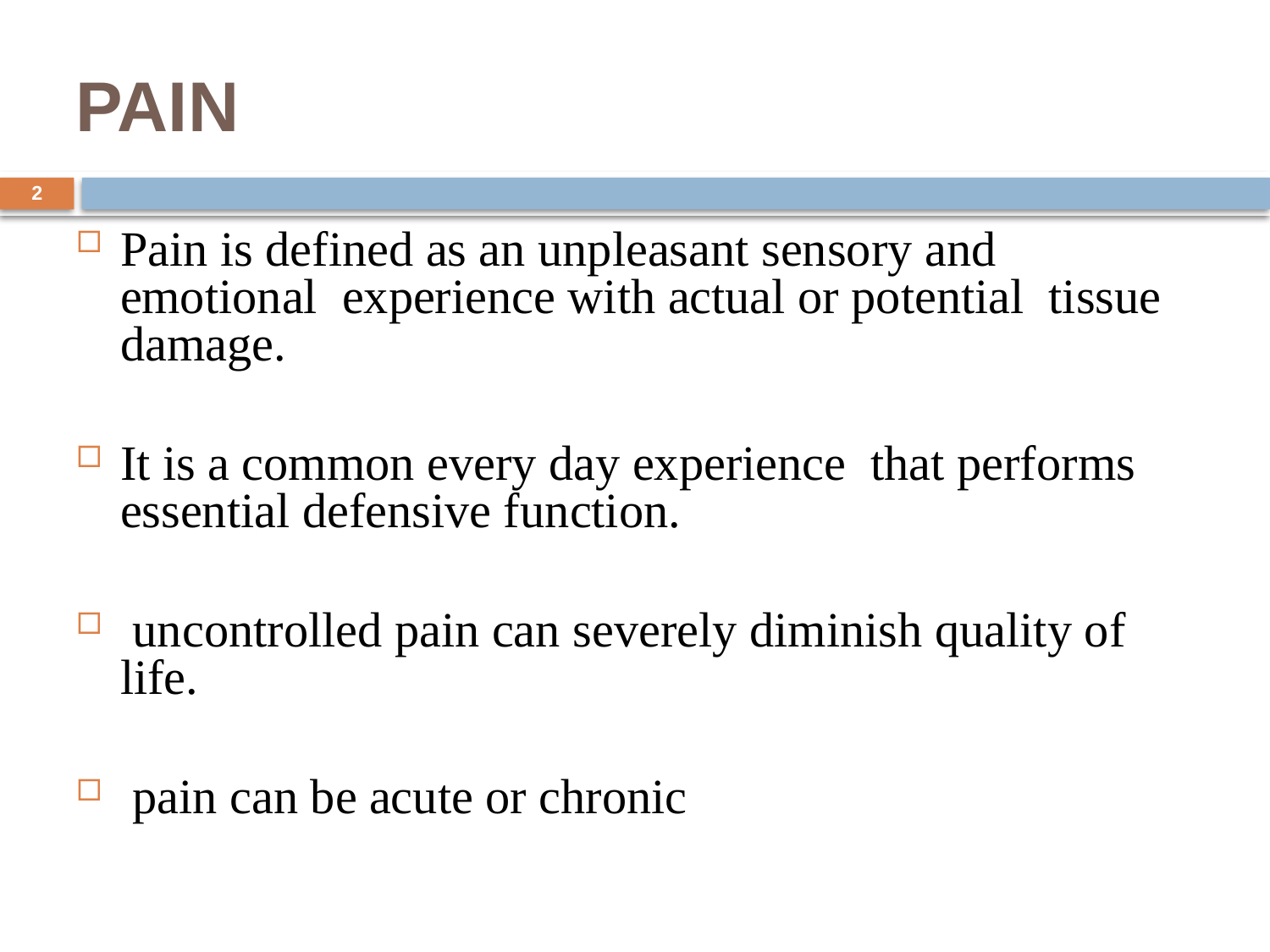

# PAIN
2
Pain is defined as an unpleasant sensory and emotional  experience with actual or potential  tissue damage.

It is a common every day experience  that performs essential defensive function.

 uncontrolled pain can severely diminish quality of life.

 pain can be acute or chronic